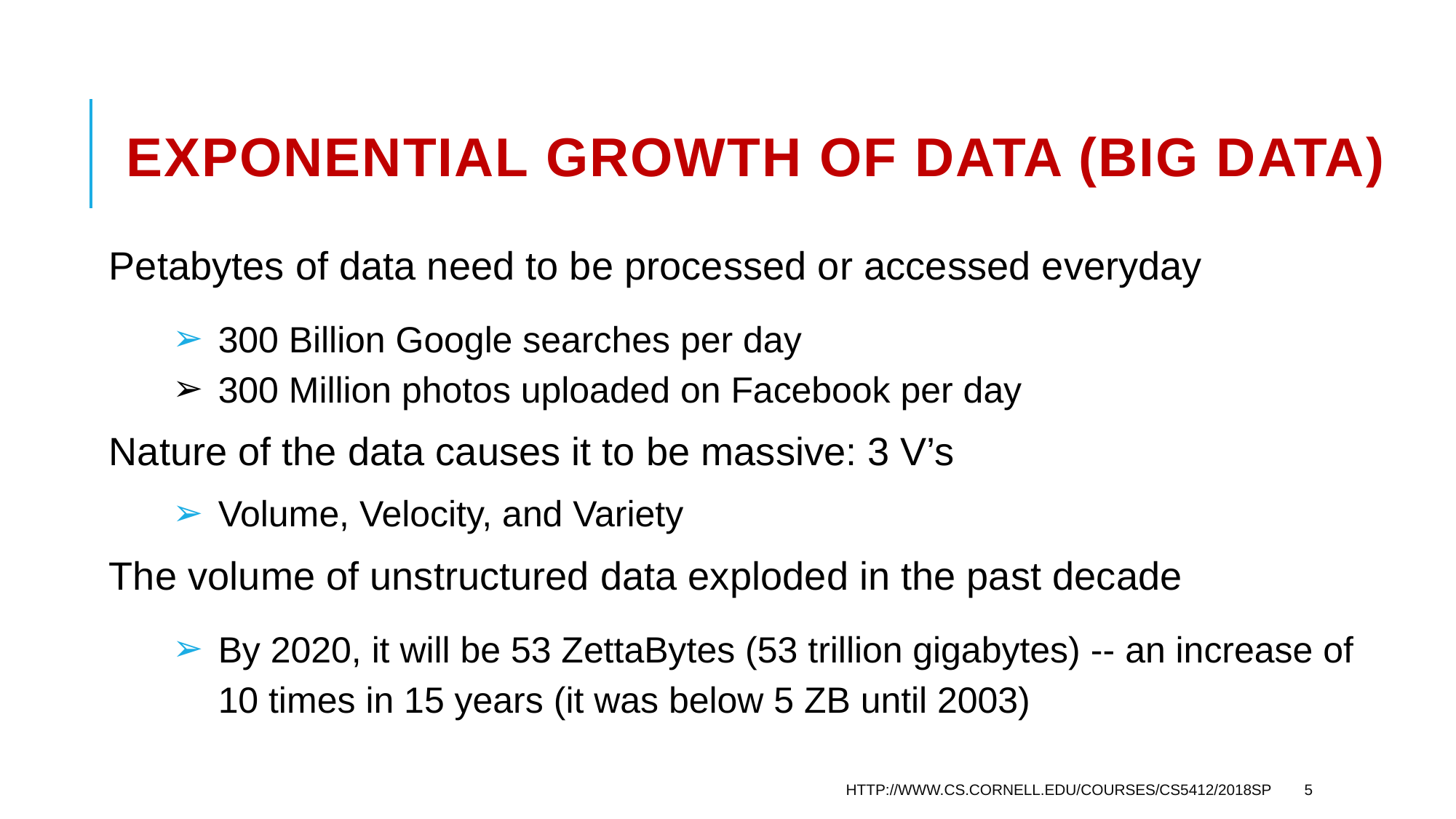

# Exponential Growth of Data (Big Data)
Petabytes of data need to be processed or accessed everyday
300 Billion Google searches per day
300 Million photos uploaded on Facebook per day
Nature of the data causes it to be massive: 3 V’s
Volume, Velocity, and Variety
The volume of unstructured data exploded in the past decade
By 2020, it will be 53 ZettaBytes (53 trillion gigabytes) -- an increase of 10 times in 15 years (it was below 5 ZB until 2003)

HTTP://WWW.CS.CORNELL.EDU/COURSES/CS5412/2018SP
5